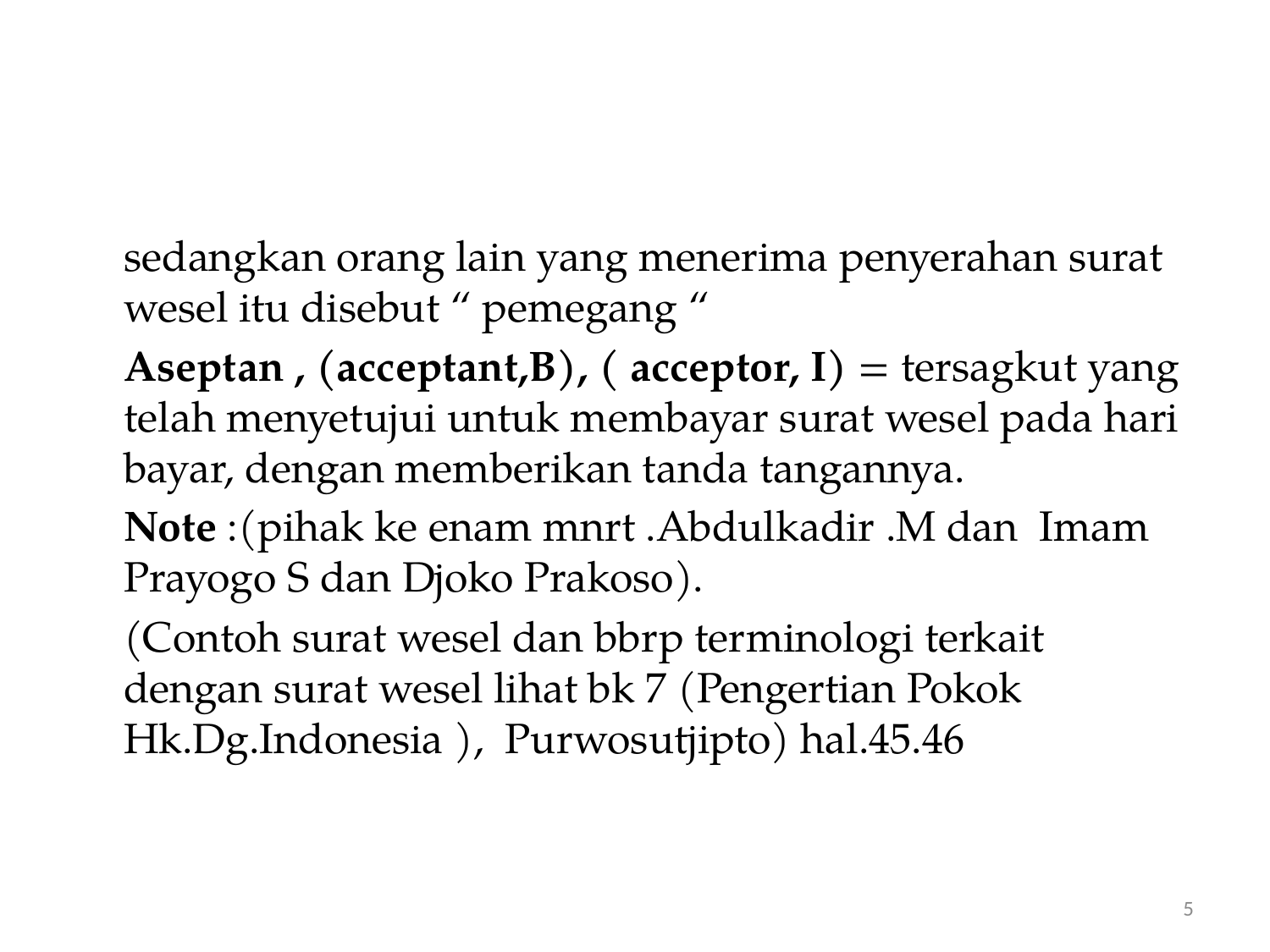

#
	sedangkan orang lain yang menerima penyerahan surat wesel itu disebut “ pemegang “
	Aseptan , (acceptant,B), ( acceptor, I) = tersagkut yang telah menyetujui untuk membayar surat wesel pada hari bayar, dengan memberikan tanda tangannya.
 	Note :(pihak ke enam mnrt .Abdulkadir .M dan  Imam Prayogo S dan Djoko Prakoso).
	(Contoh surat wesel dan bbrp terminologi terkait dengan surat wesel lihat bk 7 (Pengertian Pokok Hk.Dg.Indonesia ),  Purwosutjipto) hal.45.46
5